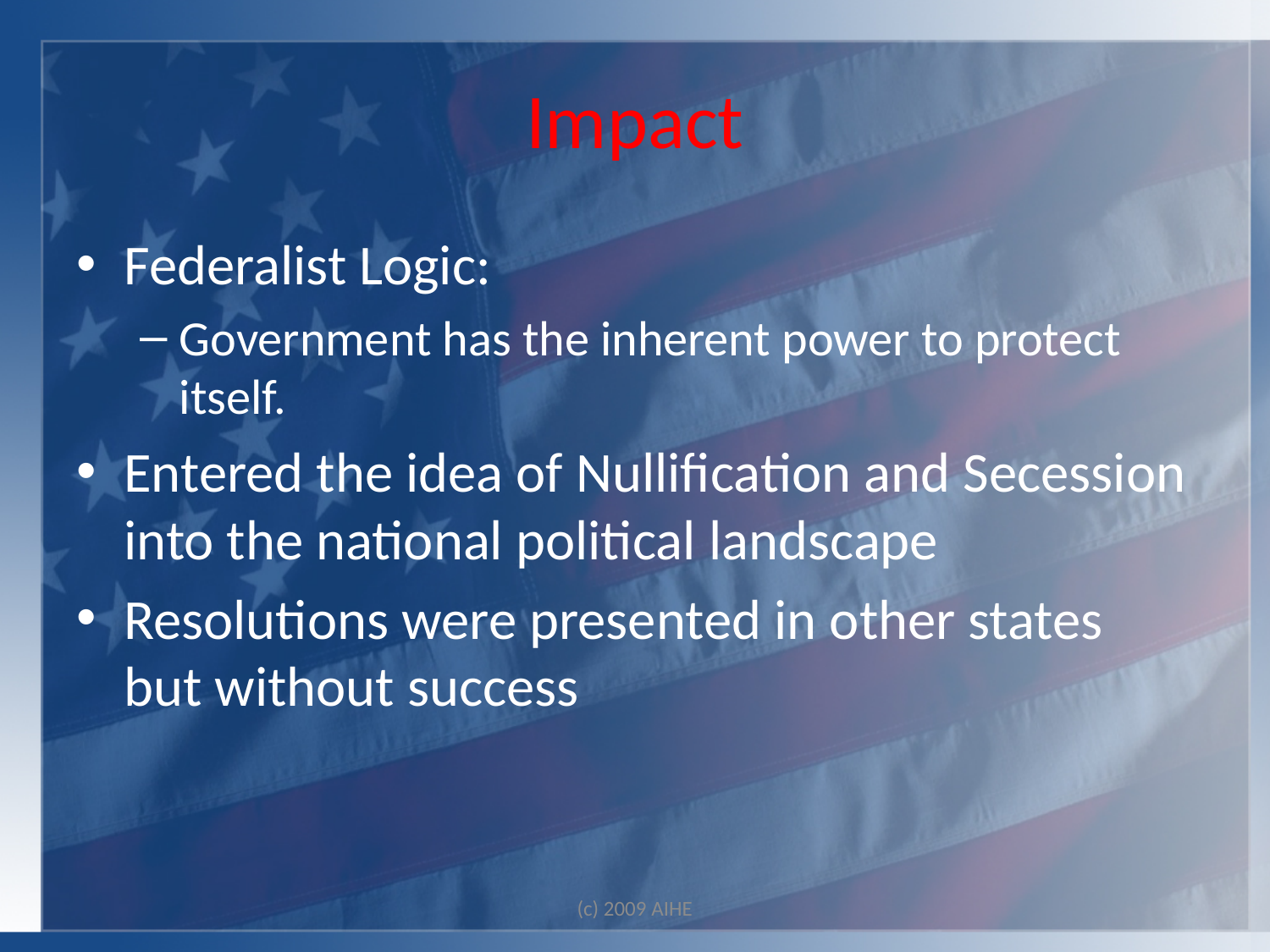

# Impact
Federalist Logic:
Government has the inherent power to protect itself.
Entered the idea of Nullification and Secession into the national political landscape
Resolutions were presented in other states but without success

(c) 2009 AIHE